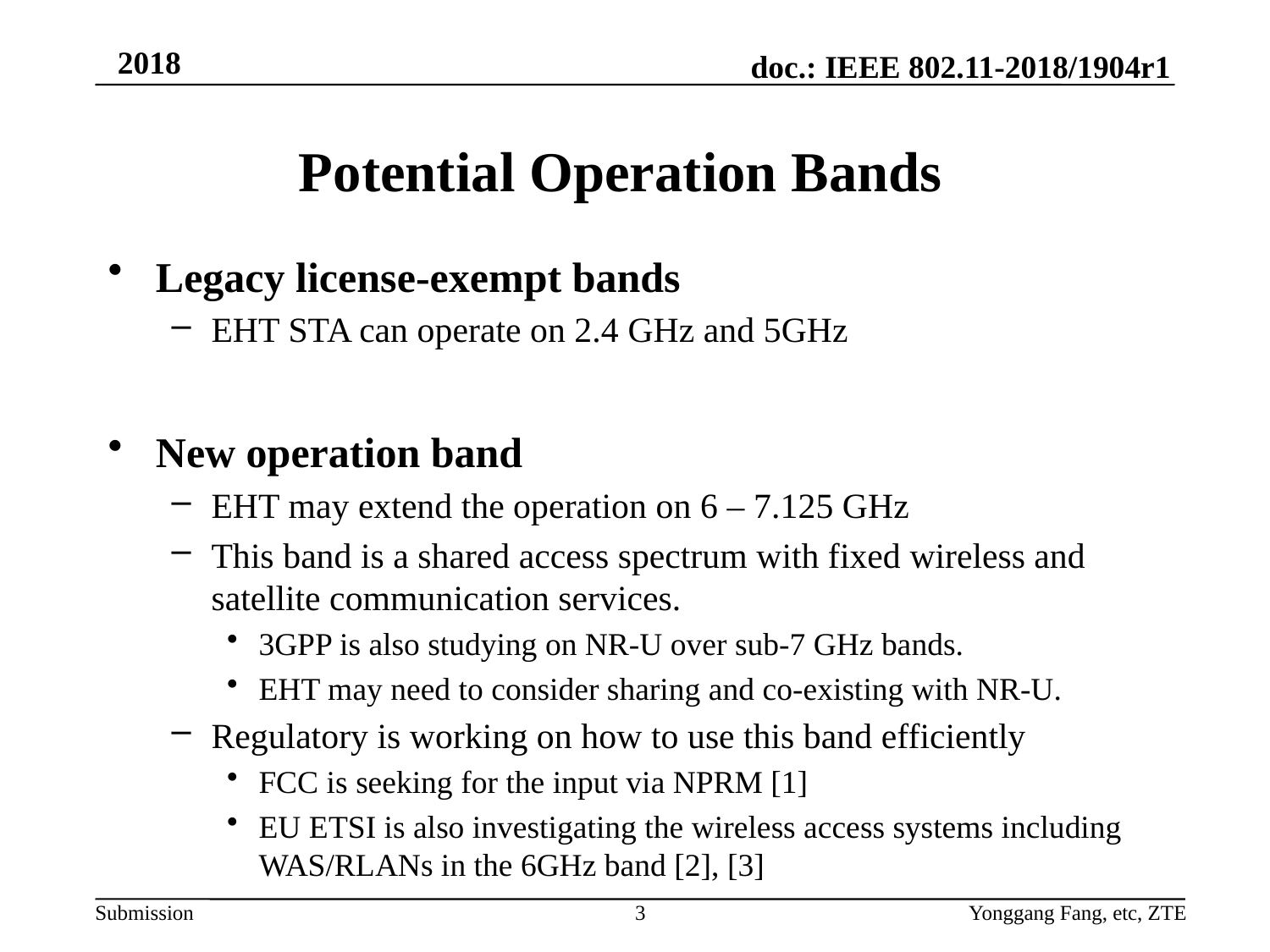

# Potential Operation Bands
Legacy license-exempt bands
EHT STA can operate on 2.4 GHz and 5GHz

New operation band
EHT may extend the operation on 6 – 7.125 GHz
This band is a shared access spectrum with fixed wireless and satellite communication services.
3GPP is also studying on NR-U over sub-7 GHz bands.
EHT may need to consider sharing and co-existing with NR-U.
Regulatory is working on how to use this band efficiently
FCC is seeking for the input via NPRM [1]
EU ETSI is also investigating the wireless access systems including WAS/RLANs in the 6GHz band [2], [3]

3
Yonggang Fang, etc, ZTE